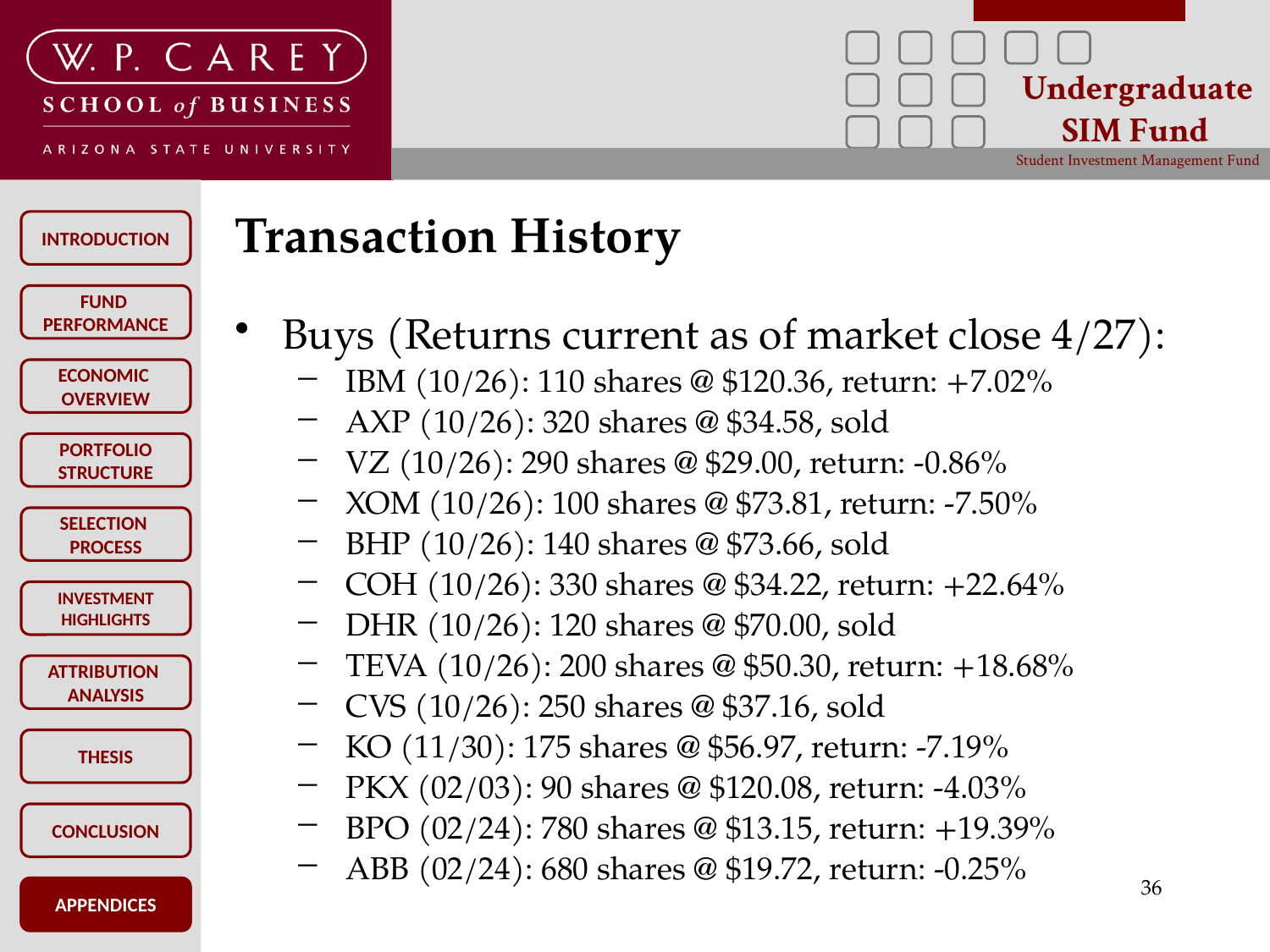

# Transaction History
Buys (Returns current as of market close 4/27):
IBM (10/26): 110 shares @ $120.36, return: +7.02%
AXP (10/26): 320 shares @ $34.58, sold
VZ (10/26): 290 shares @ $29.00, return: -0.86%
XOM (10/26): 100 shares @ $73.81, return: -7.50%
BHP (10/26): 140 shares @ $73.66, sold
COH (10/26): 330 shares @ $34.22, return: +22.64%
DHR (10/26): 120 shares @ $70.00, sold
TEVA (10/26): 200 shares @ $50.30, return: +18.68%
CVS (10/26): 250 shares @ $37.16, sold
KO (11/30): 175 shares @ $56.97, return: -7.19%
PKX (02/03): 90 shares @ $120.08, return: -4.03%
BPO (02/24): 780 shares @ $13.15, return: +19.39%
ABB (02/24): 680 shares @ $19.72, return: -0.25%

36
APPENDICES